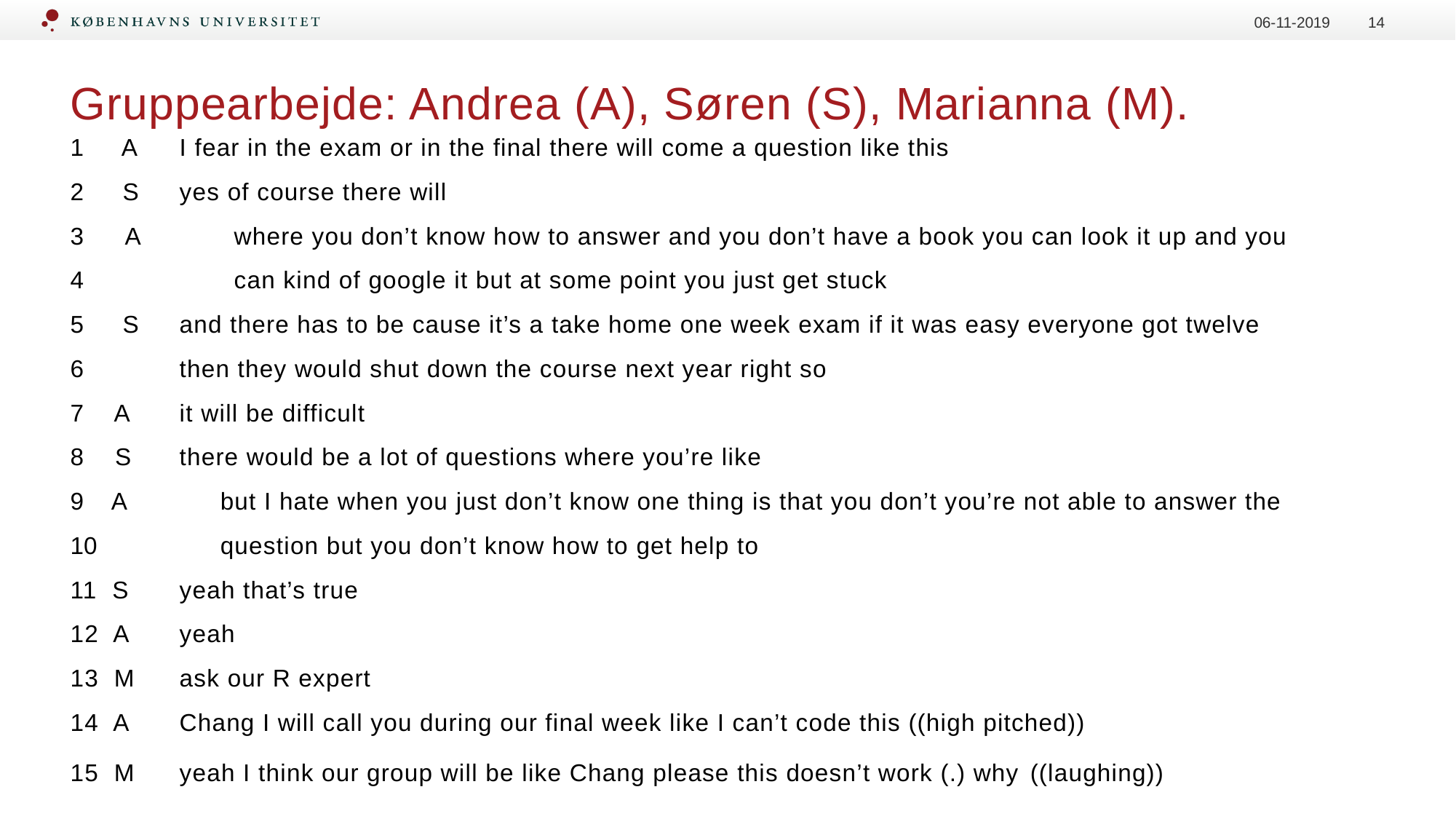

06-11-2019
14
# Gruppearbejde: Andrea (A), Søren (S), Marianna (M).
1     A 	I fear in the exam or in the final there will come a question like this
2     S 	yes of course there will
A 	where you don’t know how to answer and you don’t have a book you can look it up and you
 	can kind of google it but at some point you just get stuck
5     S 	and there has to be cause it’s a take home one week exam if it was easy everyone got twelve
6	then they would shut down the course next year right so
7    A 	it will be difficult
8    S 	there would be a lot of questions where you’re like
A 	but I hate when you just don’t know one thing is that you don’t you’re not able to answer the
 	question but you don’t know how to get help to
11  S 	yeah that’s true
12  A 	yeah
13  M 	ask our R expert
14  A 	Chang I will call you during our final week like I can’t code this ((high pitched))
15  M 	yeah I think our group will be like Chang please this doesn’t work (.) why ((laughing))